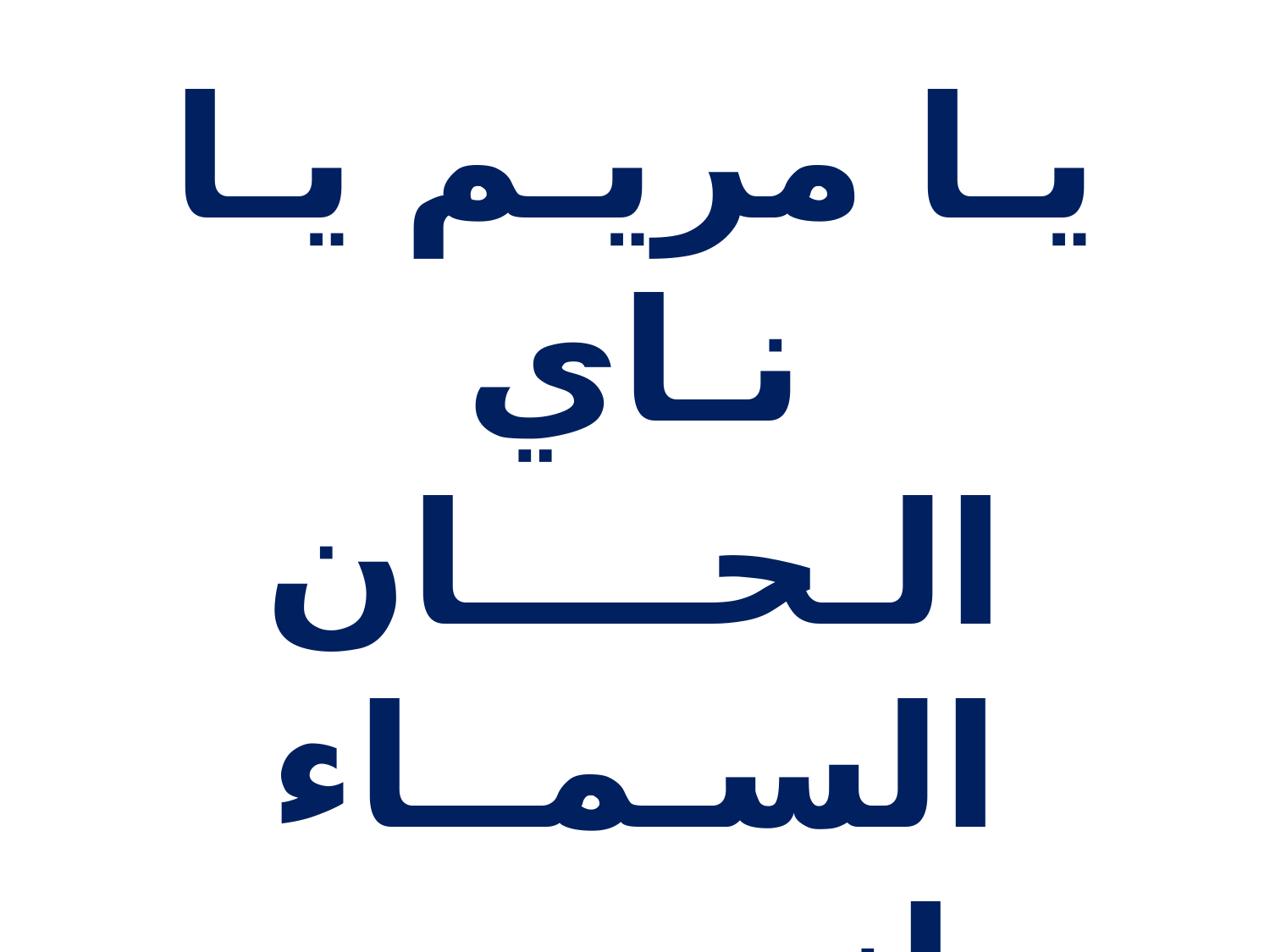

يـا مريـم يـا نـاي
الـحــــان السـمــاء
انــــــي بـوجـهـك
كـــــل آن مـحـدق